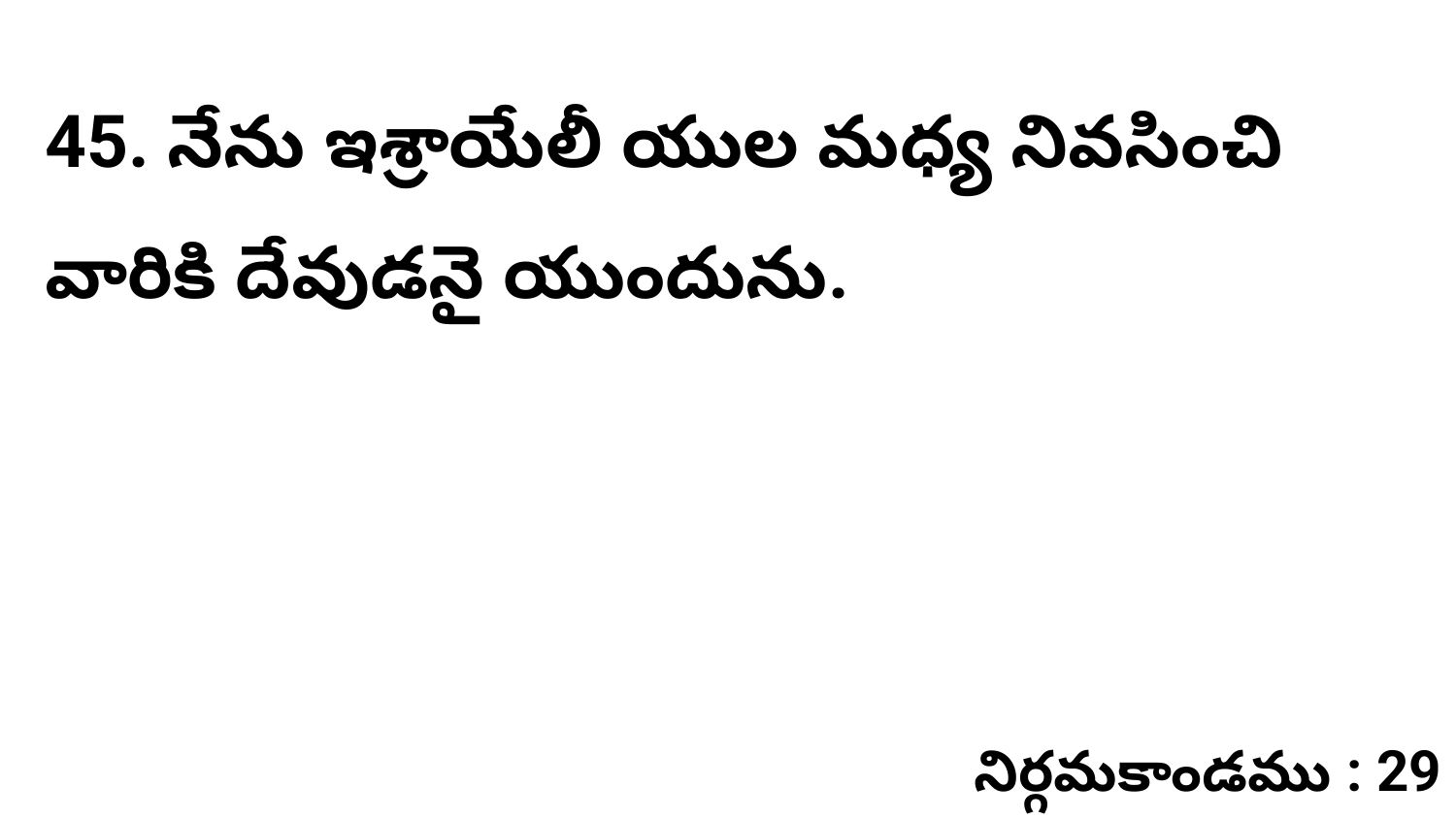

45. నేను ఇశ్రాయేలీ యుల మధ్య నివసించి వారికి దేవుడనై యుందును.
నిర్గమకాండము : 29